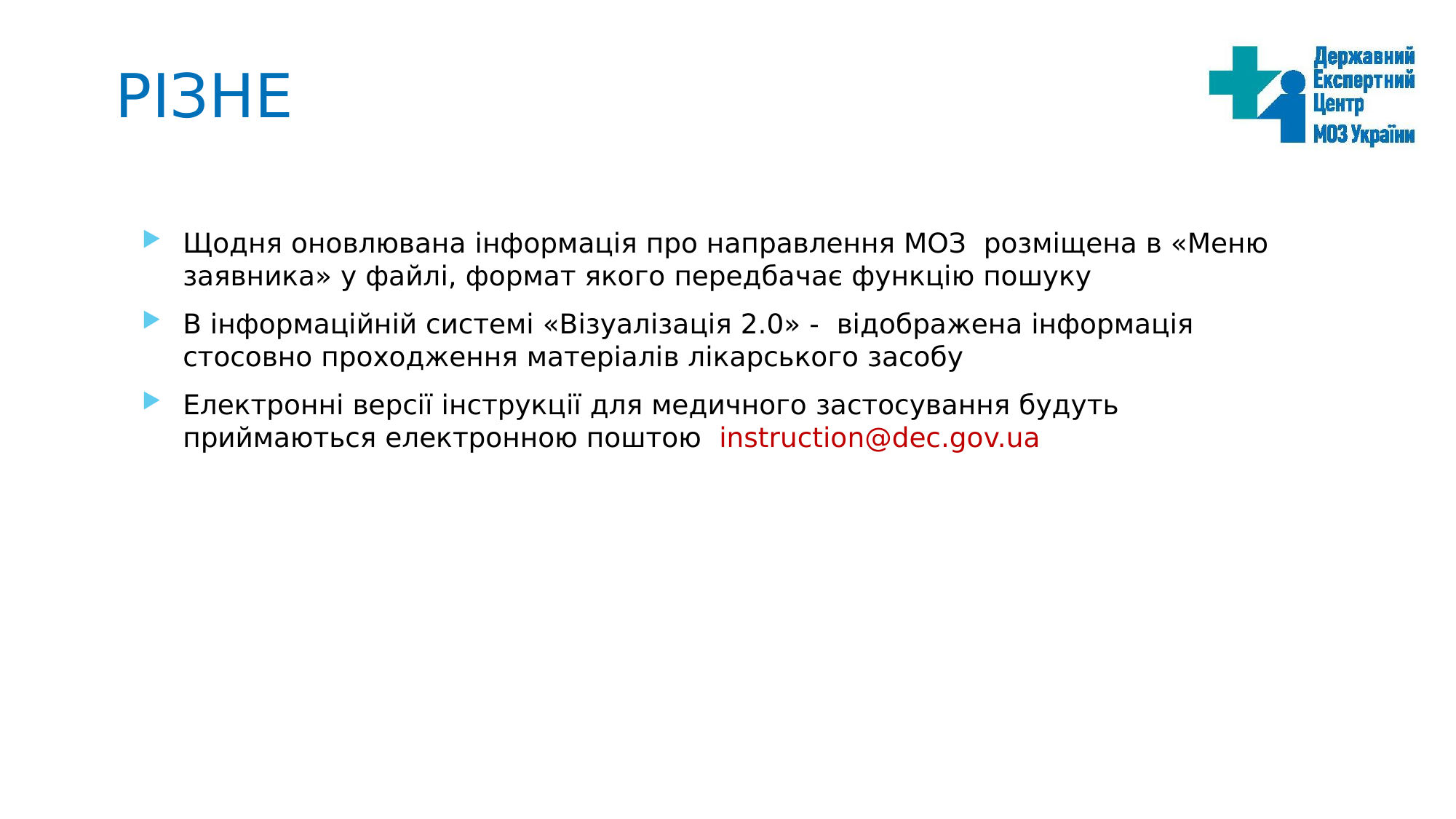

# різне
Щодня оновлювана інформація про направлення МОЗ  розміщена в «Меню заявника» у файлі, формат якого передбачає функцію пошуку
В інформаційній системі «Візуалізація 2.0» -  відображена інформація стосовно проходження матеріалів лікарського засобу
Електронні версії інструкції для медичного застосування будуть приймаються електронною поштою  instruction@dec.gov.ua